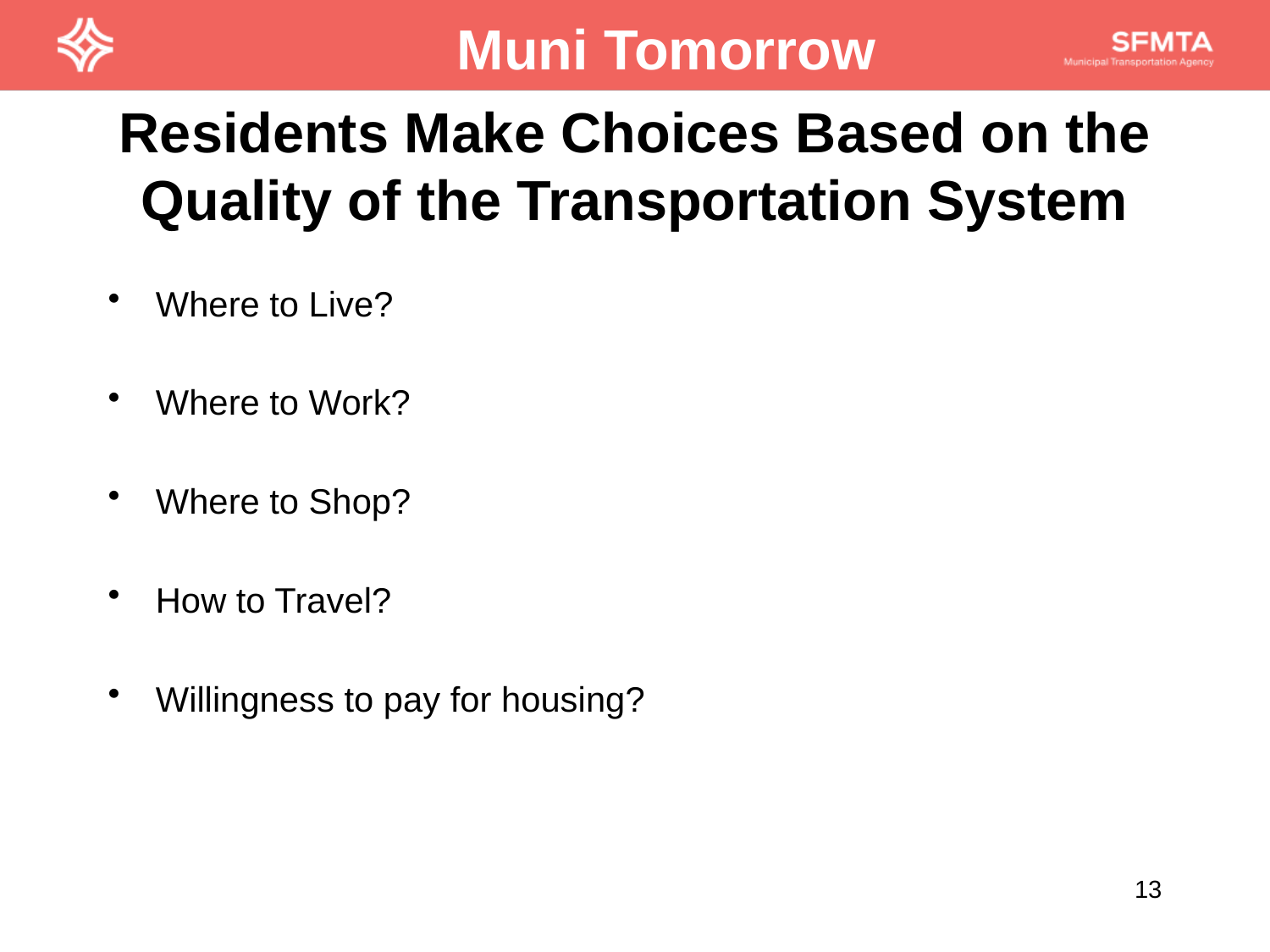

Muni Tomorrow
# Residents Make Choices Based on the Quality of the Transportation System
Where to Live?

Where to Work?

Where to Shop?

How to Travel?

Willingness to pay for housing?
13